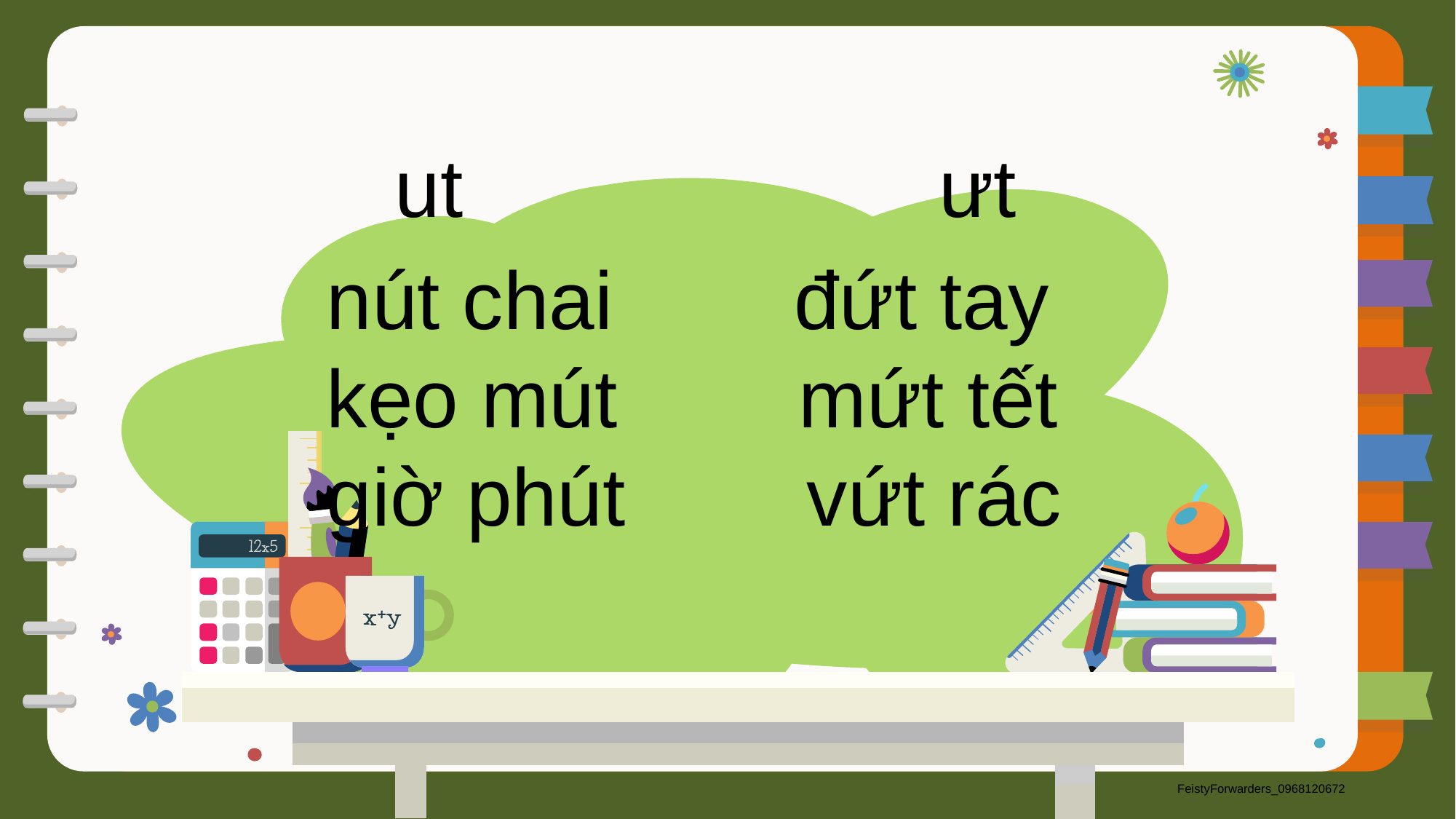

ut                     ưt
     nút chai        đứt tay
     kẹo mút        mứt tết
     giờ phút        vứt rác